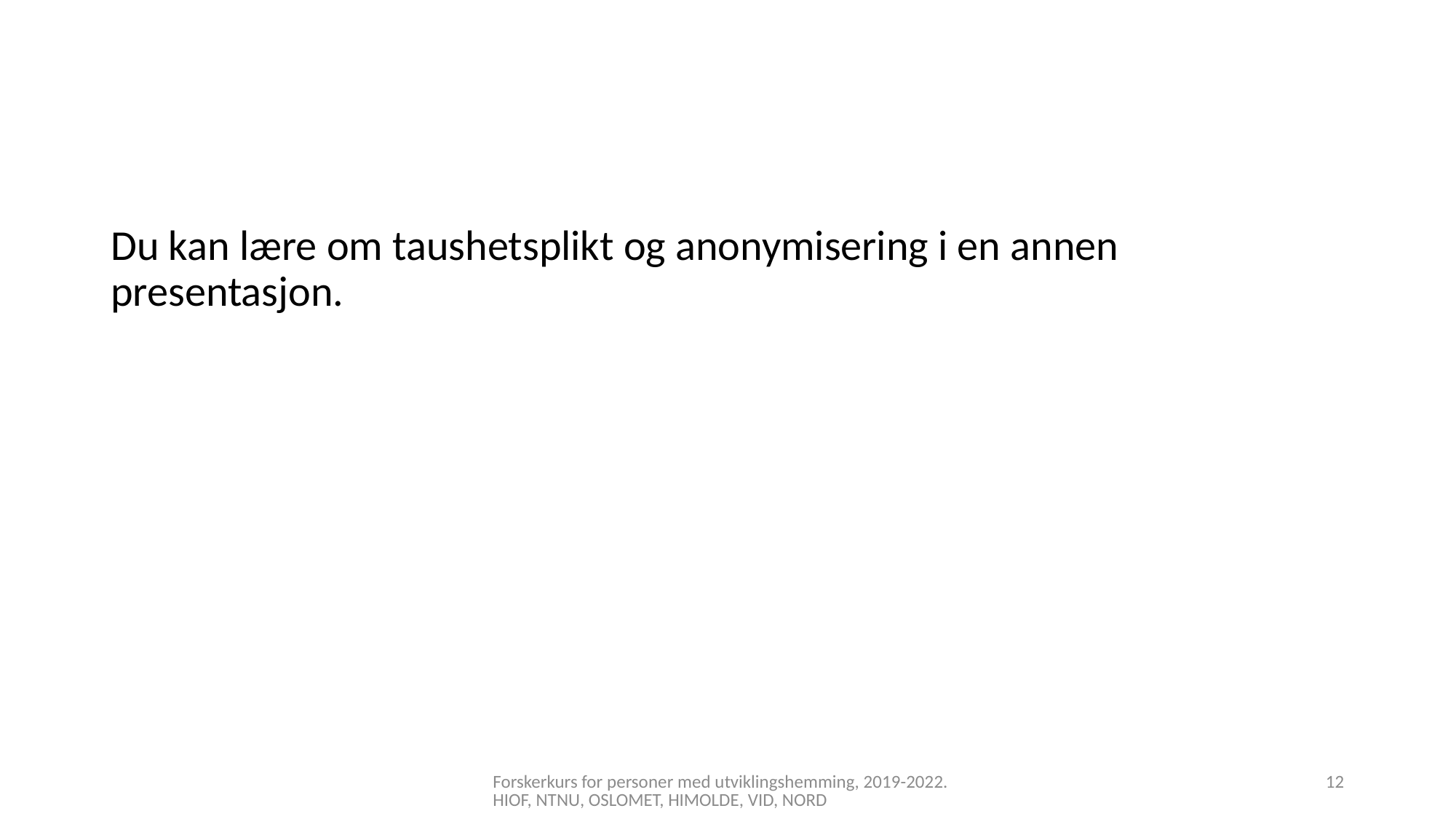

#
Du kan lære om taushetsplikt og anonymisering i en annen presentasjon.
Forskerkurs for personer med utviklingshemming, 2019-2022.  HIOF, NTNU, OSLOMET, HIMOLDE, VID, NORD
12